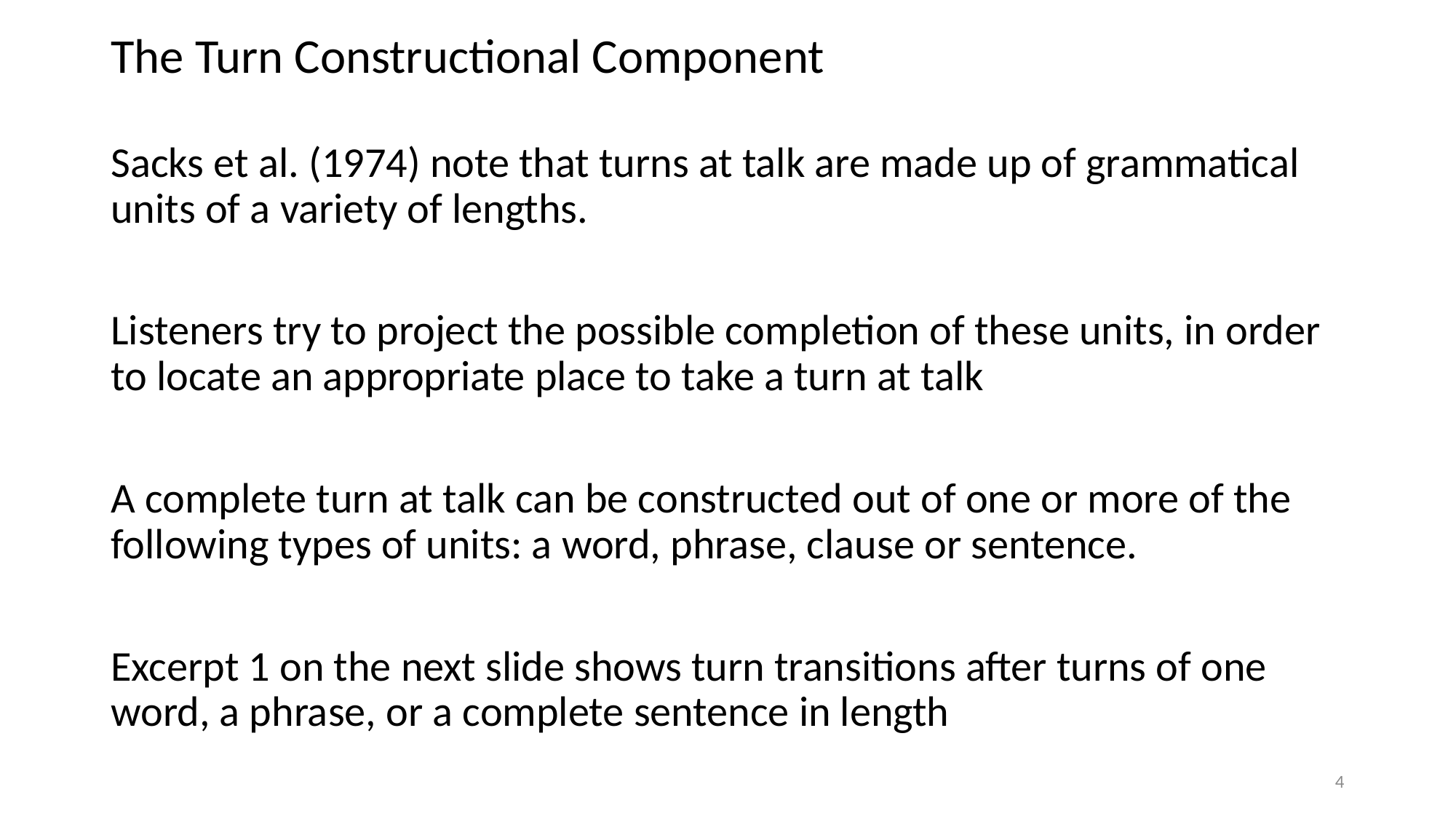

# The Turn Constructional Component
Sacks et al. (1974) note that turns at talk are made up of grammatical units of a variety of lengths.

Listeners try to project the possible completion of these units, in order to locate an appropriate place to take a turn at talk

A complete turn at talk can be constructed out of one or more of the following types of units: a word, phrase, clause or sentence.

Excerpt 1 on the next slide shows turn transitions after turns of one word, a phrase, or a complete sentence in length

4